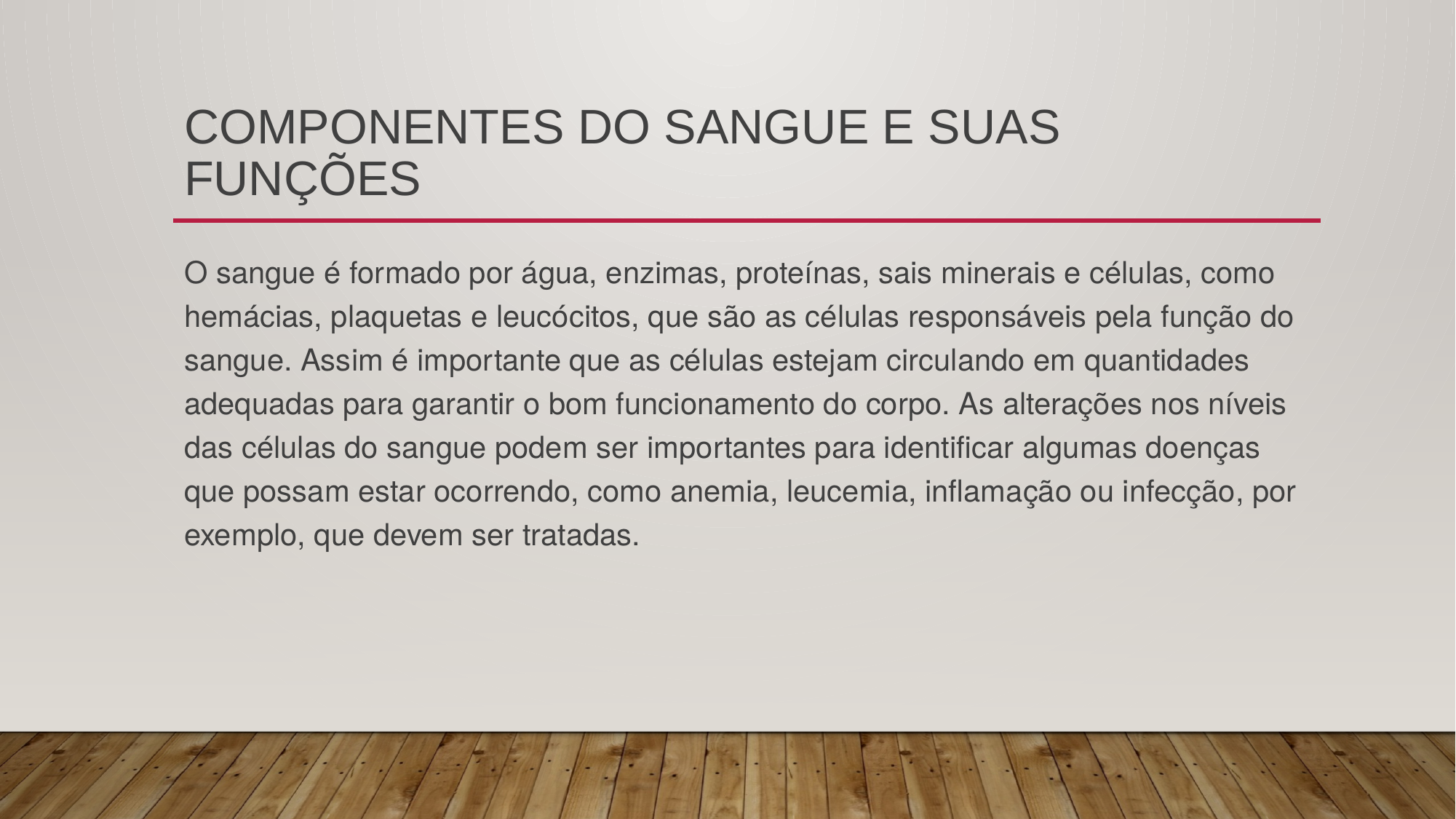

# Componentes do sangue e suas funções
O sangue é formado por água, enzimas, proteínas, sais minerais e células, como hemácias, plaquetas e leucócitos, que são as células responsáveis pela função do sangue. Assim é importante que as células estejam circulando em quantidades adequadas para garantir o bom funcionamento do corpo. As alterações nos níveis das células do sangue podem ser importantes para identificar algumas doenças que possam estar ocorrendo, como anemia, leucemia, inflamação ou infecção, por exemplo, que devem ser tratadas.